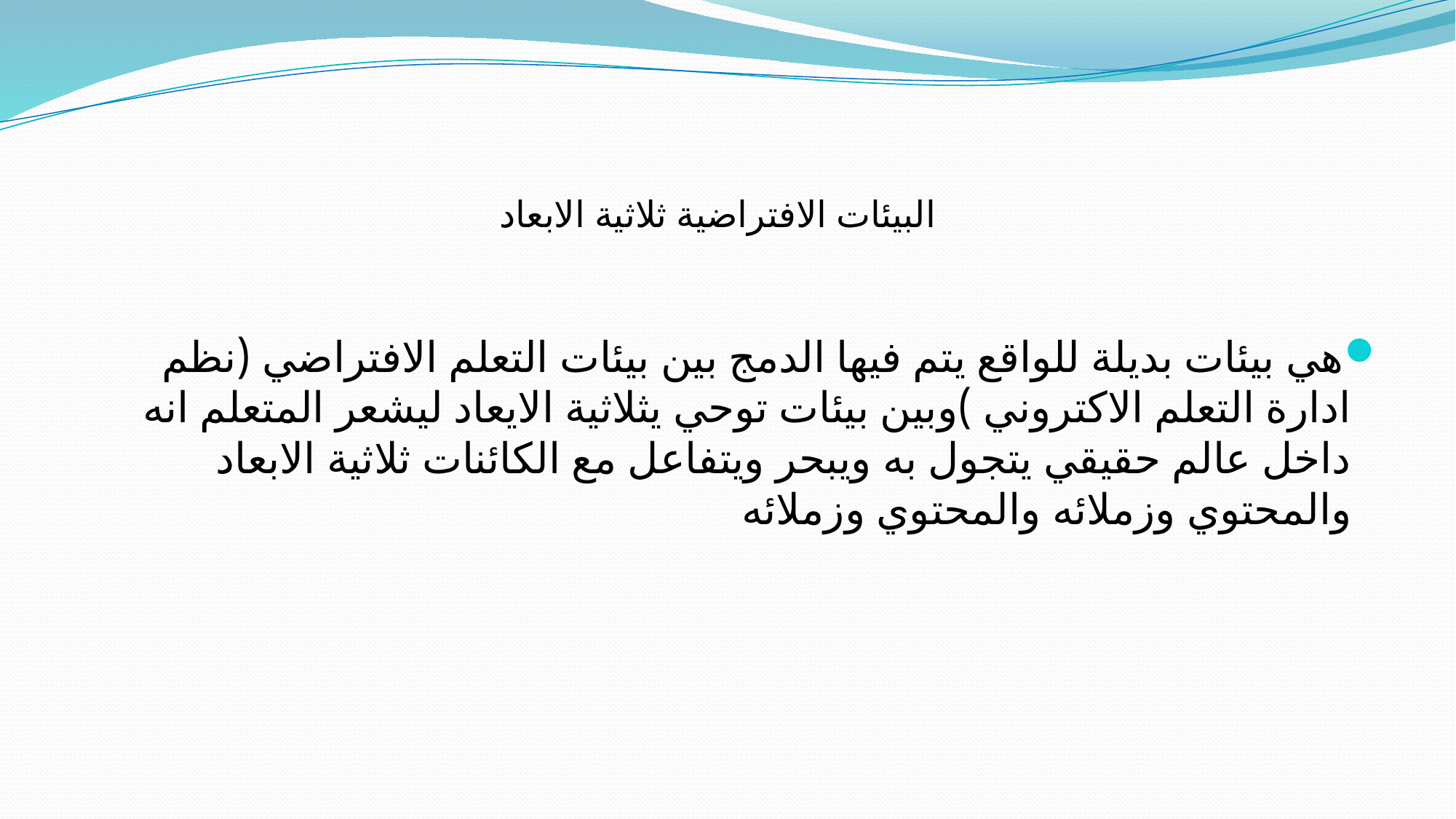

# البيئات الافتراضية ثلاثية الابعاد
هي بيئات بديلة للواقع يتم فيها الدمج بين بيئات التعلم الافتراضي (نظم ادارة التعلم الاكتروني )وبين بيئات توحي يثلاثية الايعاد ليشعر المتعلم انه داخل عالم حقيقي يتجول به ويبحر ويتفاعل مع الكائنات ثلاثية الابعاد والمحتوي وزملائه والمحتوي وزملائه